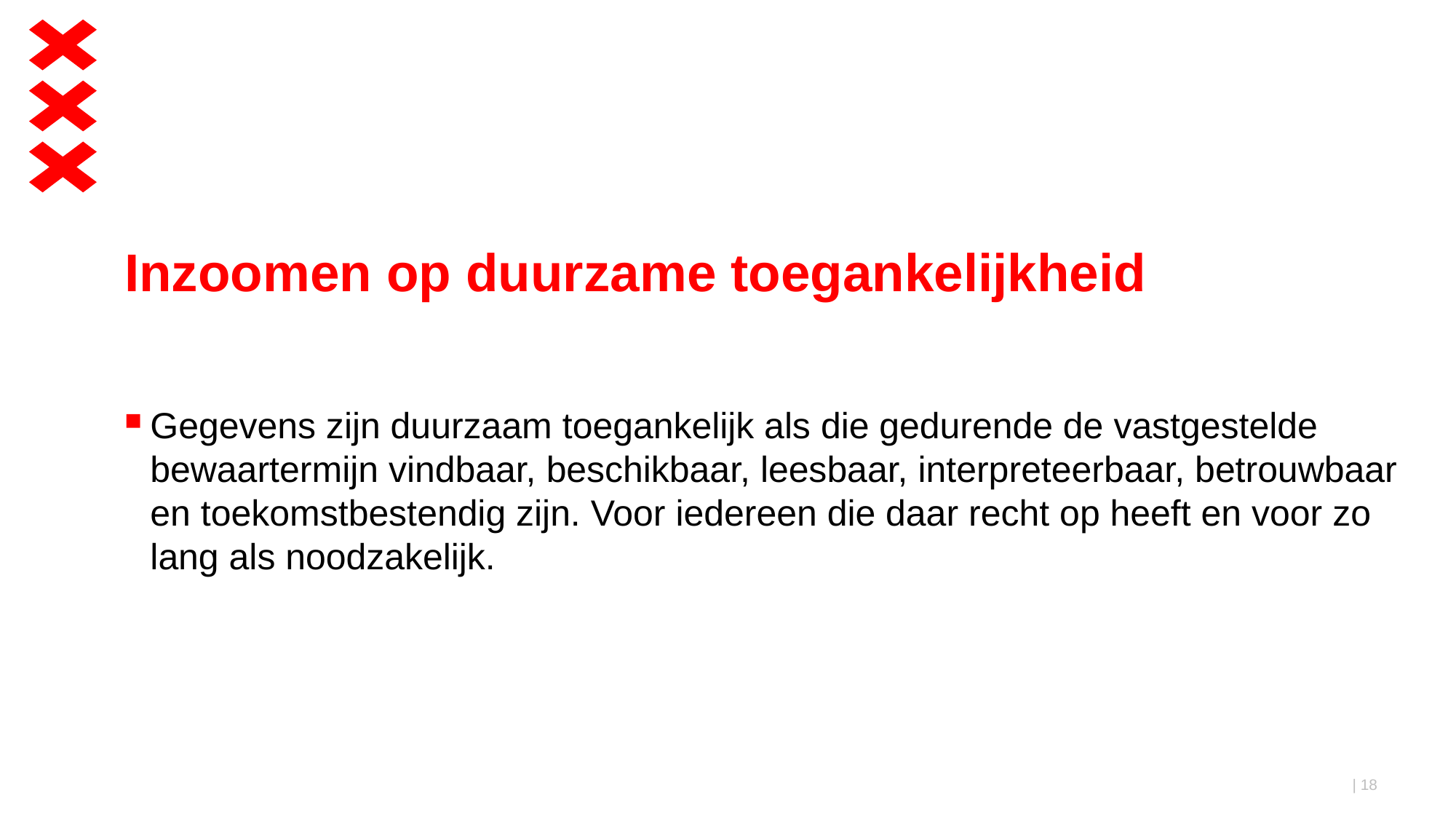

# Inzoomen op duurzame toegankelijkheid
Gegevens zijn duurzaam toegankelijk als die gedurende de vastgestelde bewaartermijn vindbaar, beschikbaar, leesbaar, interpreteerbaar, betrouwbaar en toekomstbestendig zijn. Voor iedereen die daar recht op heeft en voor zo lang als noodzakelijk.
| 18